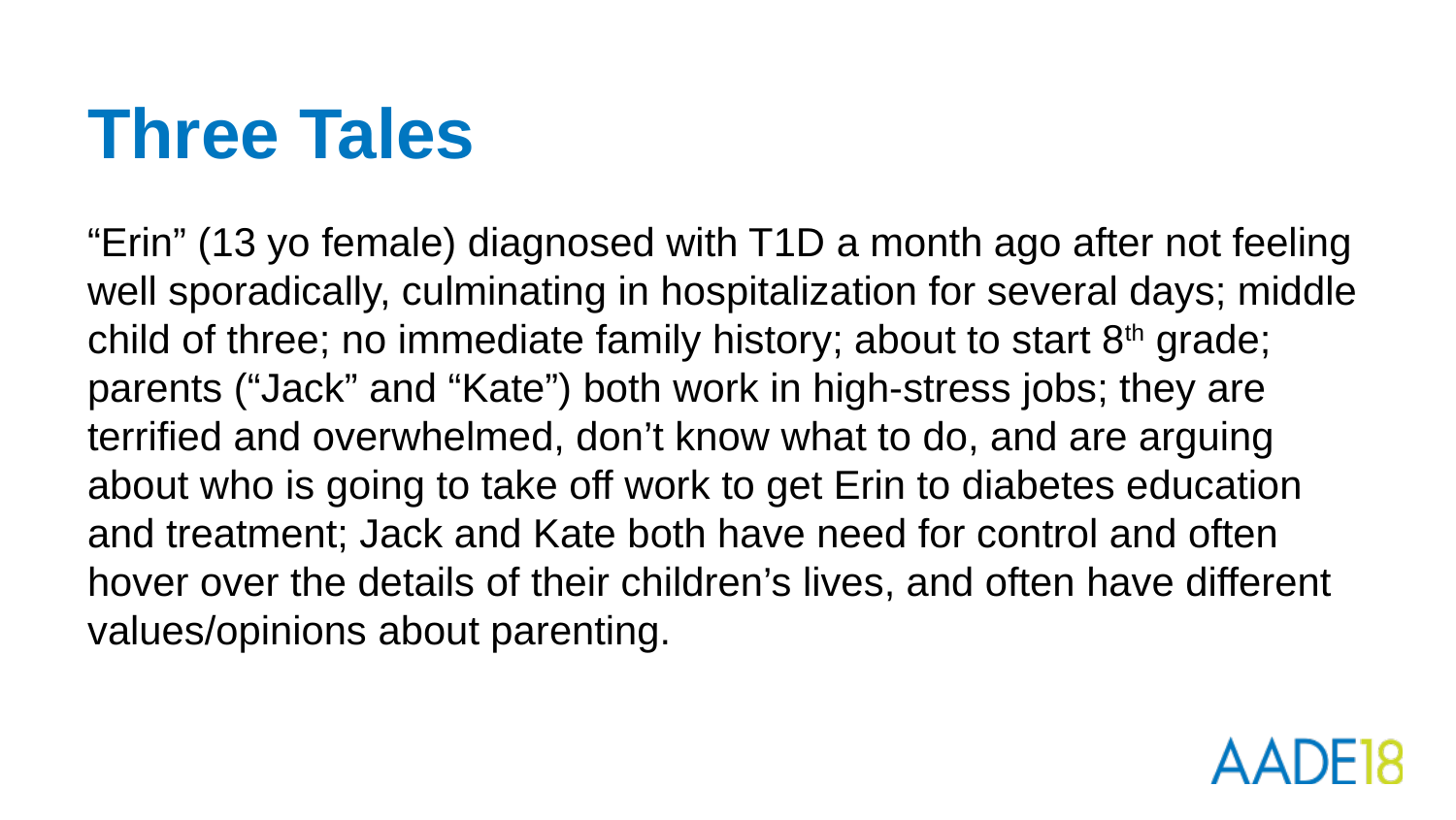

# Three Tales
“Erin” (13 yo female) diagnosed with T1D a month ago after not feeling well sporadically, culminating in hospitalization for several days; middle child of three; no immediate family history; about to start 8th grade; parents (“Jack” and “Kate”) both work in high-stress jobs; they are terrified and overwhelmed, don’t know what to do, and are arguing about who is going to take off work to get Erin to diabetes education and treatment; Jack and Kate both have need for control and often hover over the details of their children’s lives, and often have different values/opinions about parenting.